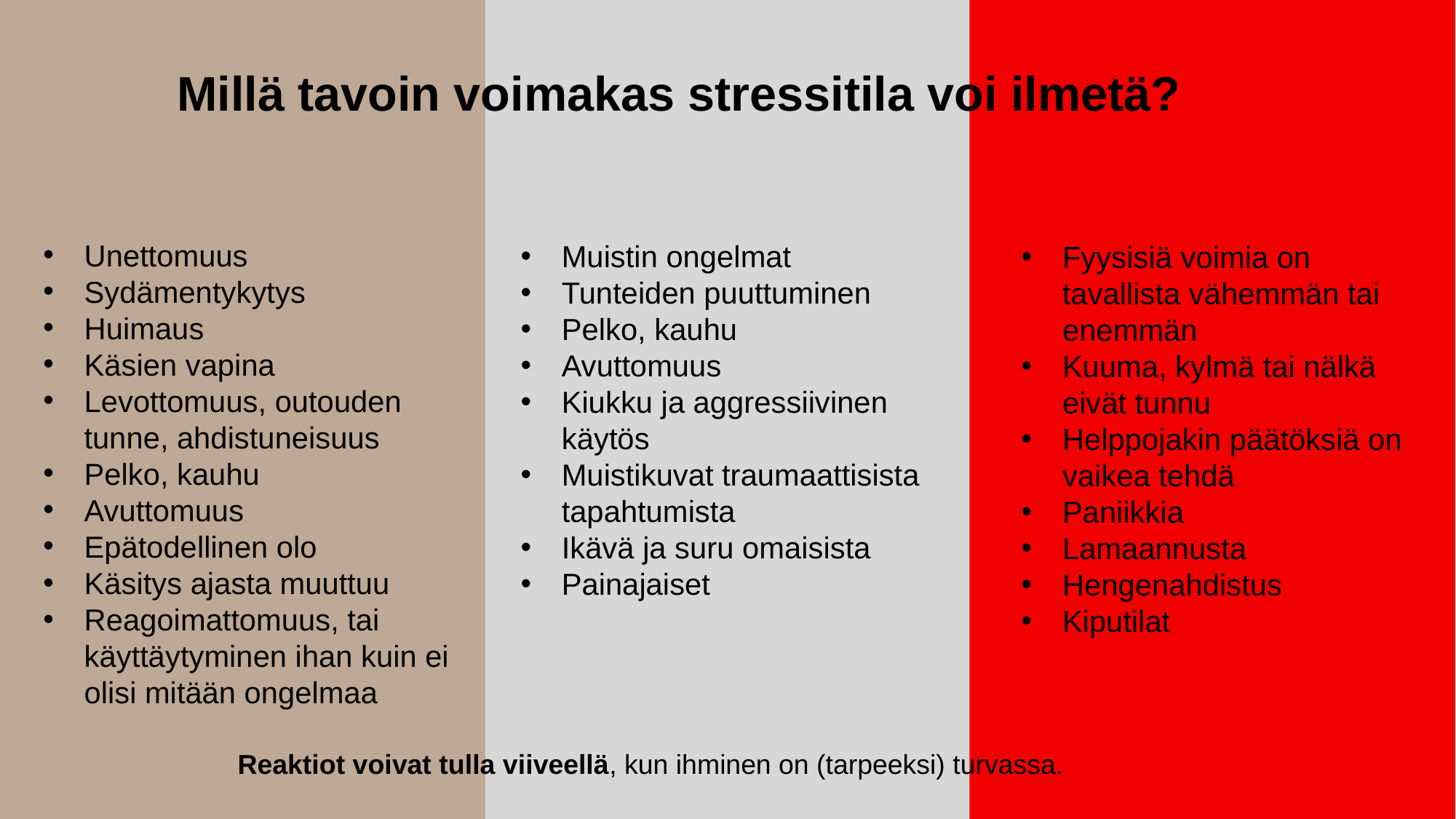

Millä tavoin voimakas stressitila voi ilmetä?

Muistin ongelmat
Tunteiden puuttuminen
Pelko, kauhu
Avuttomuus
Kiukku ja aggressiivinen käytös
Muistikuvat traumaattisista tapahtumista
Ikävä ja suru omaisista
Painajaiset

Fyysisiä voimia on tavallista vähemmän tai enemmän
Kuuma, kylmä tai nälkä eivät tunnu
Helppojakin päätöksiä on vaikea tehdä
Paniikkia
Lamaannusta
Hengenahdistus
Kiputilat

Unettomuus
Sydämentykytys
Huimaus
Käsien vapina
Levottomuus, outouden tunne, ahdistuneisuus
Pelko, kauhu
Avuttomuus
Epätodellinen olo
Käsitys ajasta muuttuu
Reagoimattomuus, tai käyttäytyminen ihan kuin ei olisi mitään ongelmaa

Reaktiot voivat tulla viiveellä, kun ihminen on (tarpeeksi) turvassa.